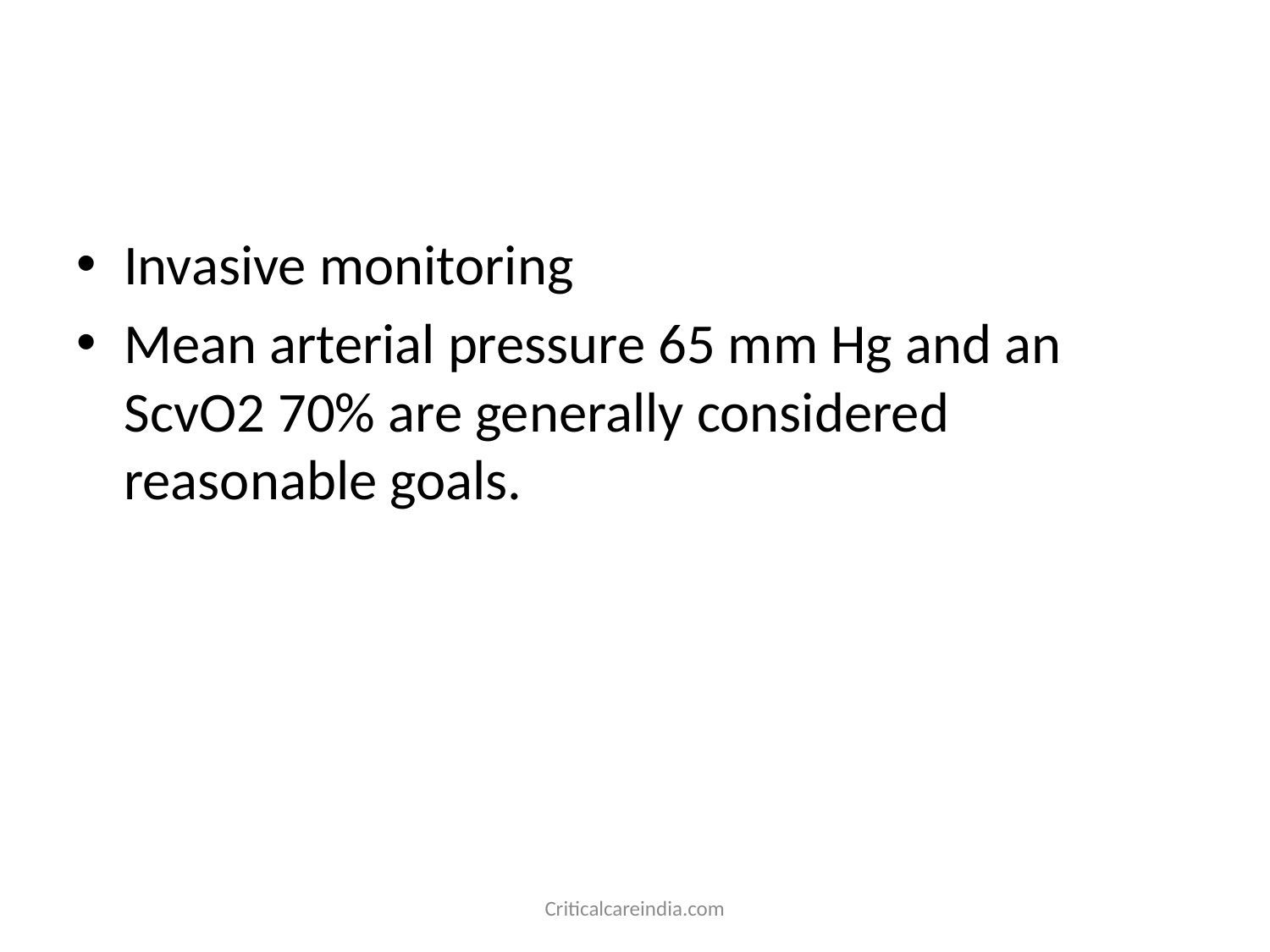

#
Invasive monitoring
Mean arterial pressure 65 mm Hg and an ScvO2 70% are generally considered reasonable goals.
Criticalcareindia.com